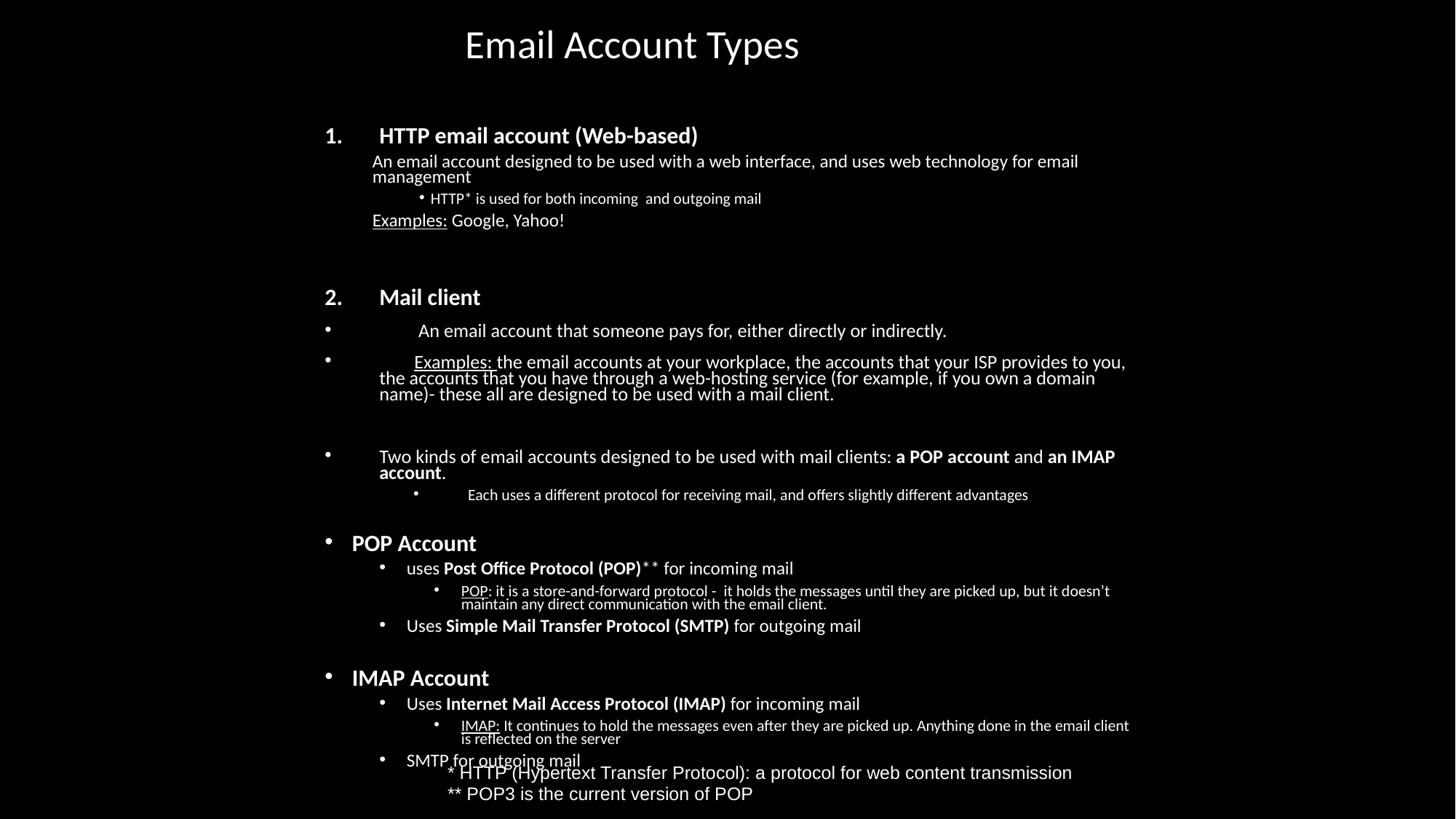

# Email Account Types
HTTP email account (Web-based)
An email account designed to be used with a web interface, and uses web technology for email management
 HTTP* is used for both incoming  and outgoing mail
Examples: Google, Yahoo!

Mail client
         An email account that someone pays for, either directly or indirectly.
        Examples: the email accounts at your workplace, the accounts that your ISP provides to you, the accounts that you have through a web-hosting service (for example, if you own a domain name)- these all are designed to be used with a mail client.

Two kinds of email accounts designed to be used with mail clients: a POP account and an IMAP account.
Each uses a different protocol for receiving mail, and offers slightly different advantages

POP Account
uses Post Office Protocol (POP)** for incoming mail
POP: it is a store-and-forward protocol -  it holds the messages until they are picked up, but it doesn’t maintain any direct communication with the email client.
Uses Simple Mail Transfer Protocol (SMTP) for outgoing mail

IMAP Account
Uses Internet Mail Access Protocol (IMAP) for incoming mail
IMAP: It continues to hold the messages even after they are picked up. Anything done in the email client is reflected on the server
SMTP for outgoing mail
* HTTP (Hypertext Transfer Protocol): a protocol for web content transmission
** POP3 is the current version of POP